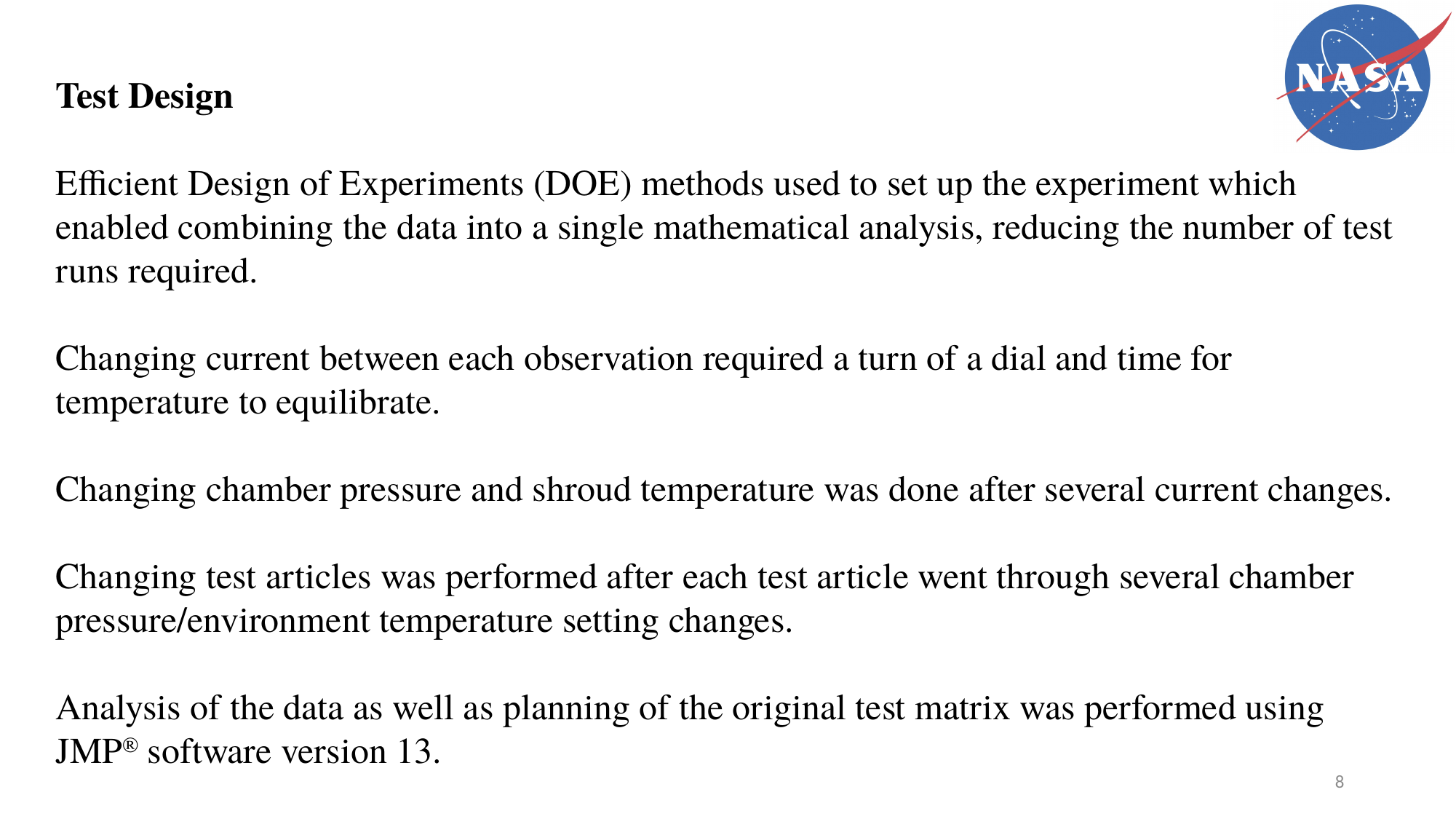

Test Design

Efficient Design of Experiments (DOE) methods used to set up the experiment which enabled combining the data into a single mathematical analysis, reducing the number of test runs required.

Changing current between each observation required a turn of a dial and time for temperature to equilibrate.

Changing chamber pressure and shroud temperature was done after several current changes.

Changing test articles was performed after each test article went through several chamber pressure/environment temperature setting changes.

Analysis of the data as well as planning of the original test matrix was performed using JMP® software version 13.
8